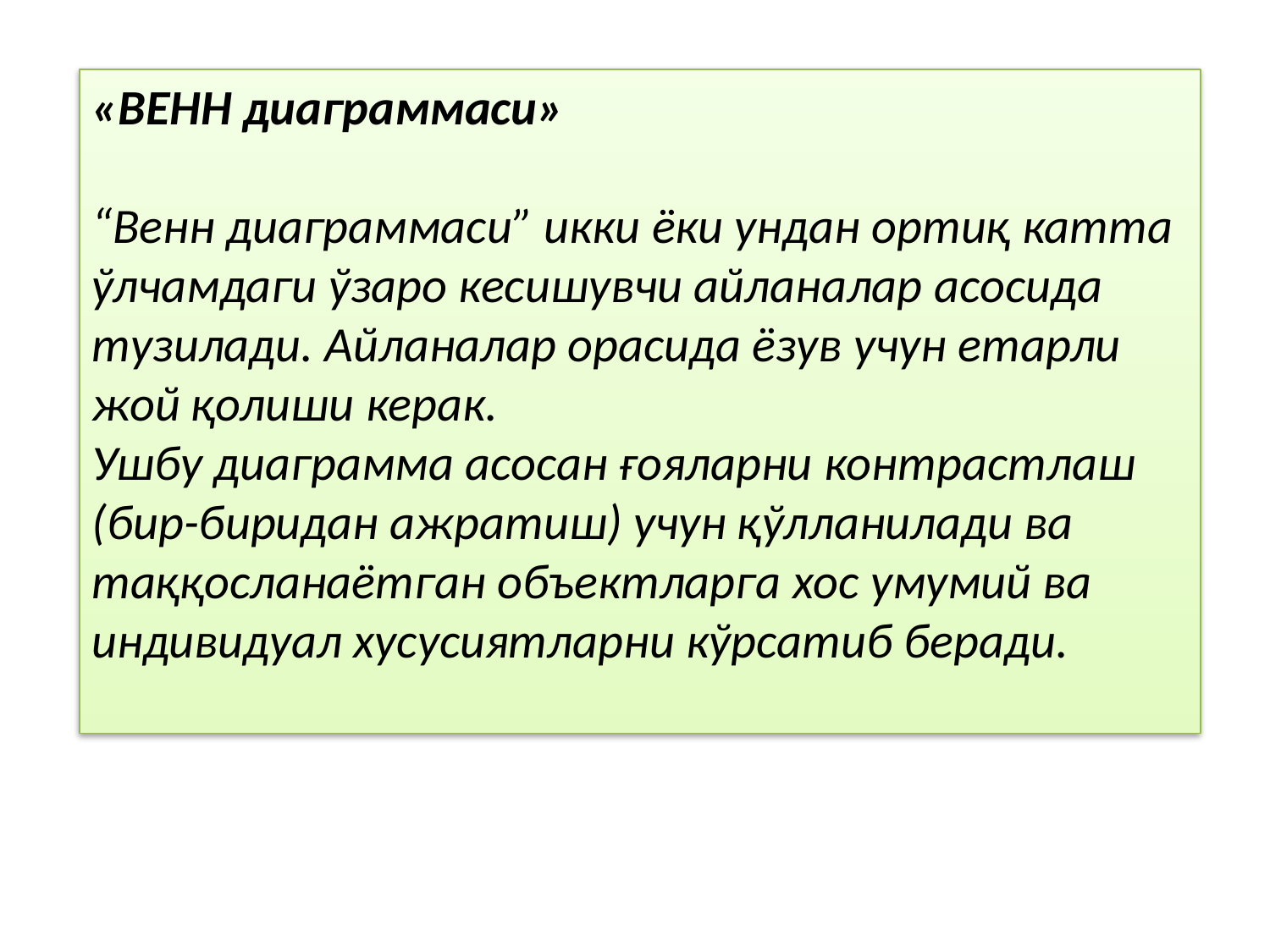

«ВЕНН диаграммаси»

“Венн диаграммаси” икки ёки ундан ортиқ катта ўлчамдаги ўзаро кесишувчи айланалар асосида тузилади. Айланалар орасида ёзув учун етарли жой қолиши керак.
Ушбу диаграмма асосан ғояларни контрастлаш (бир-биридан ажратиш) учун қўлланилади ва таққосланаётган объектларга хос умумий ва индивидуал хусусиятларни кўрсатиб беради.